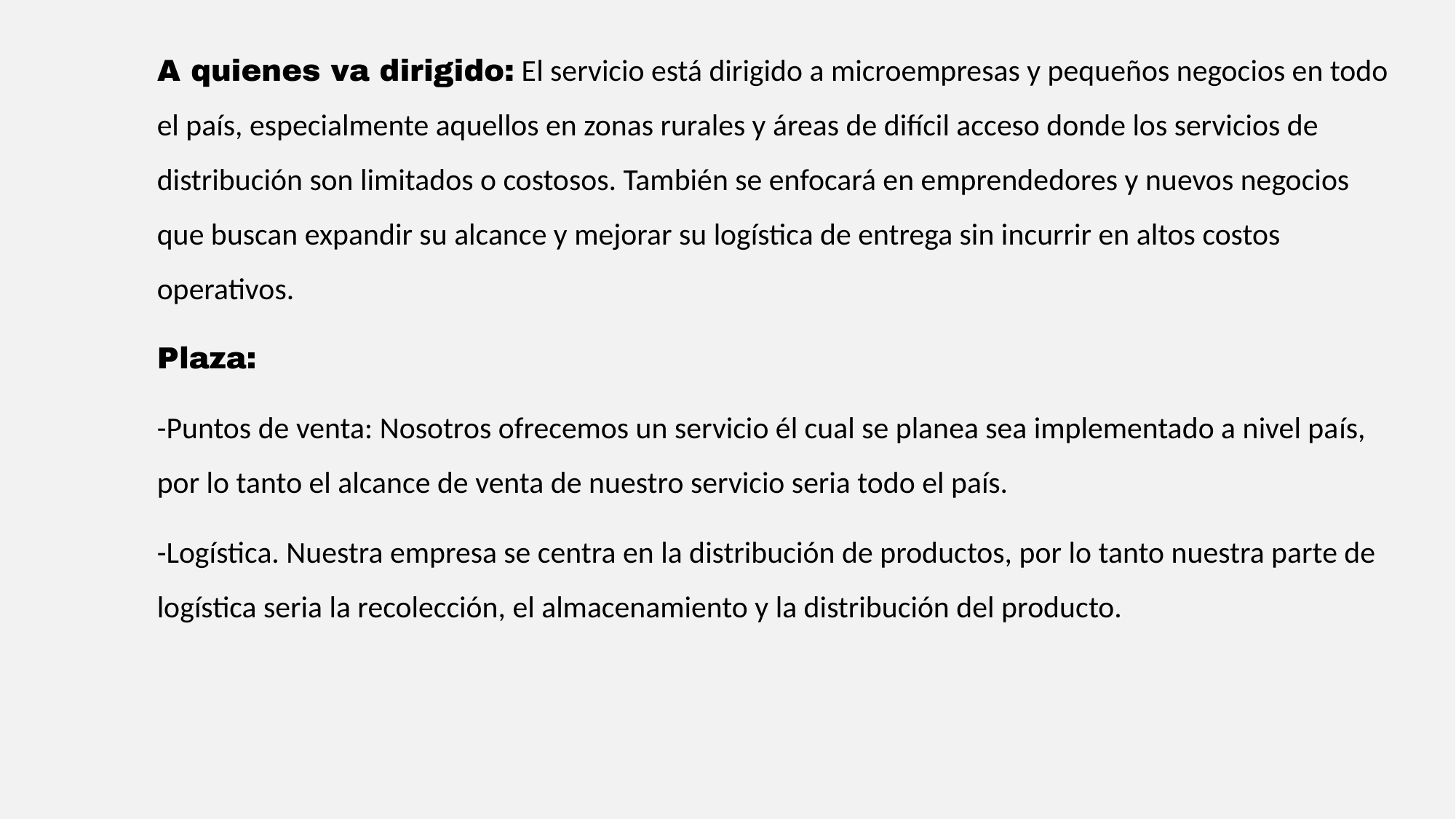

A quienes va dirigido: El servicio está dirigido a microempresas y pequeños negocios en todo el país, especialmente aquellos en zonas rurales y áreas de difícil acceso donde los servicios de distribución son limitados o costosos. También se enfocará en emprendedores y nuevos negocios que buscan expandir su alcance y mejorar su logística de entrega sin incurrir en altos costos operativos.
Plaza:
-Puntos de venta: Nosotros ofrecemos un servicio él cual se planea sea implementado a nivel país, por lo tanto el alcance de venta de nuestro servicio seria todo el país.
-Logística. Nuestra empresa se centra en la distribución de productos, por lo tanto nuestra parte de logística seria la recolección, el almacenamiento y la distribución del producto.